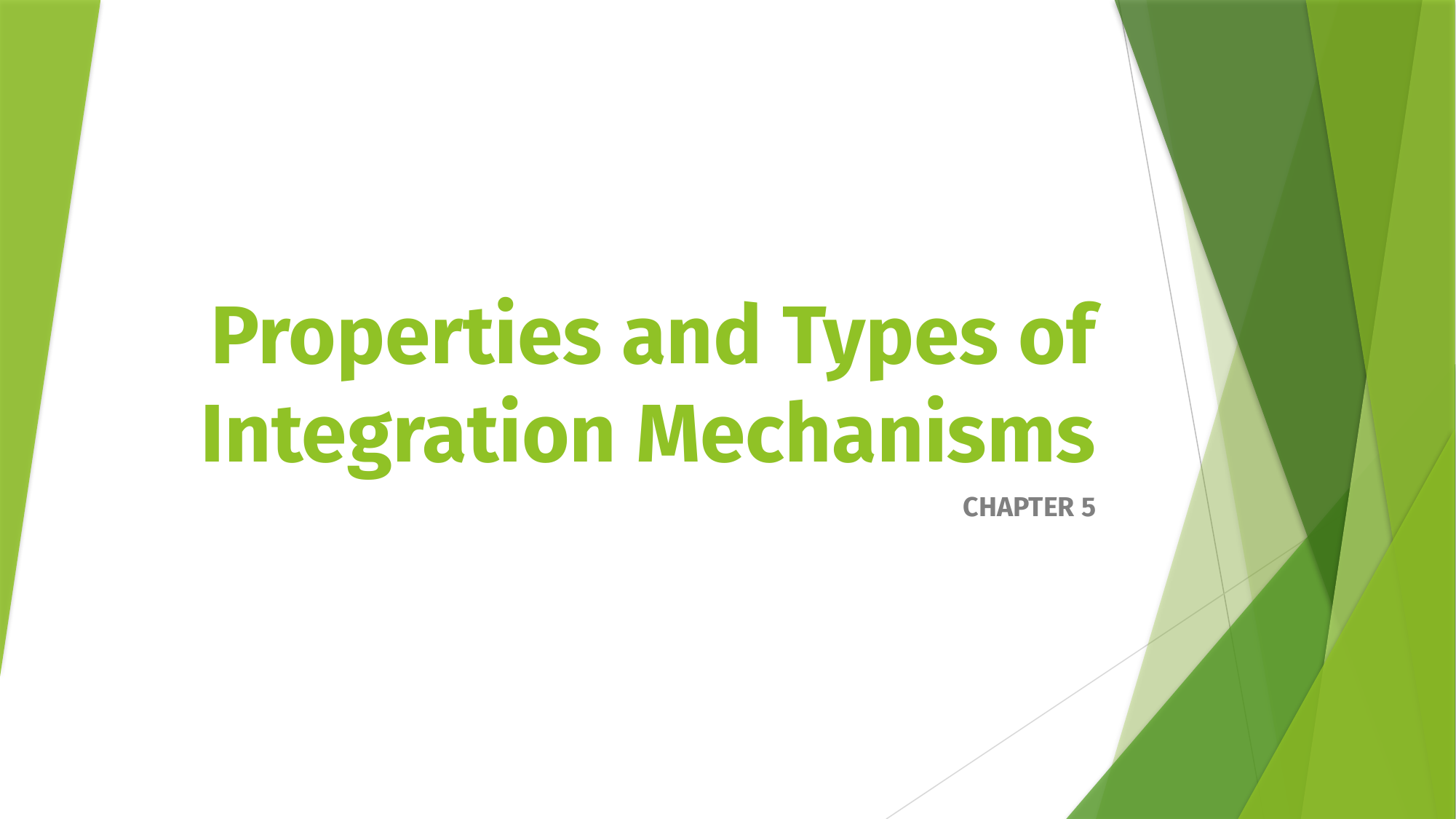

# Properties and Types of Integration Mechanisms
CHAPTER 5